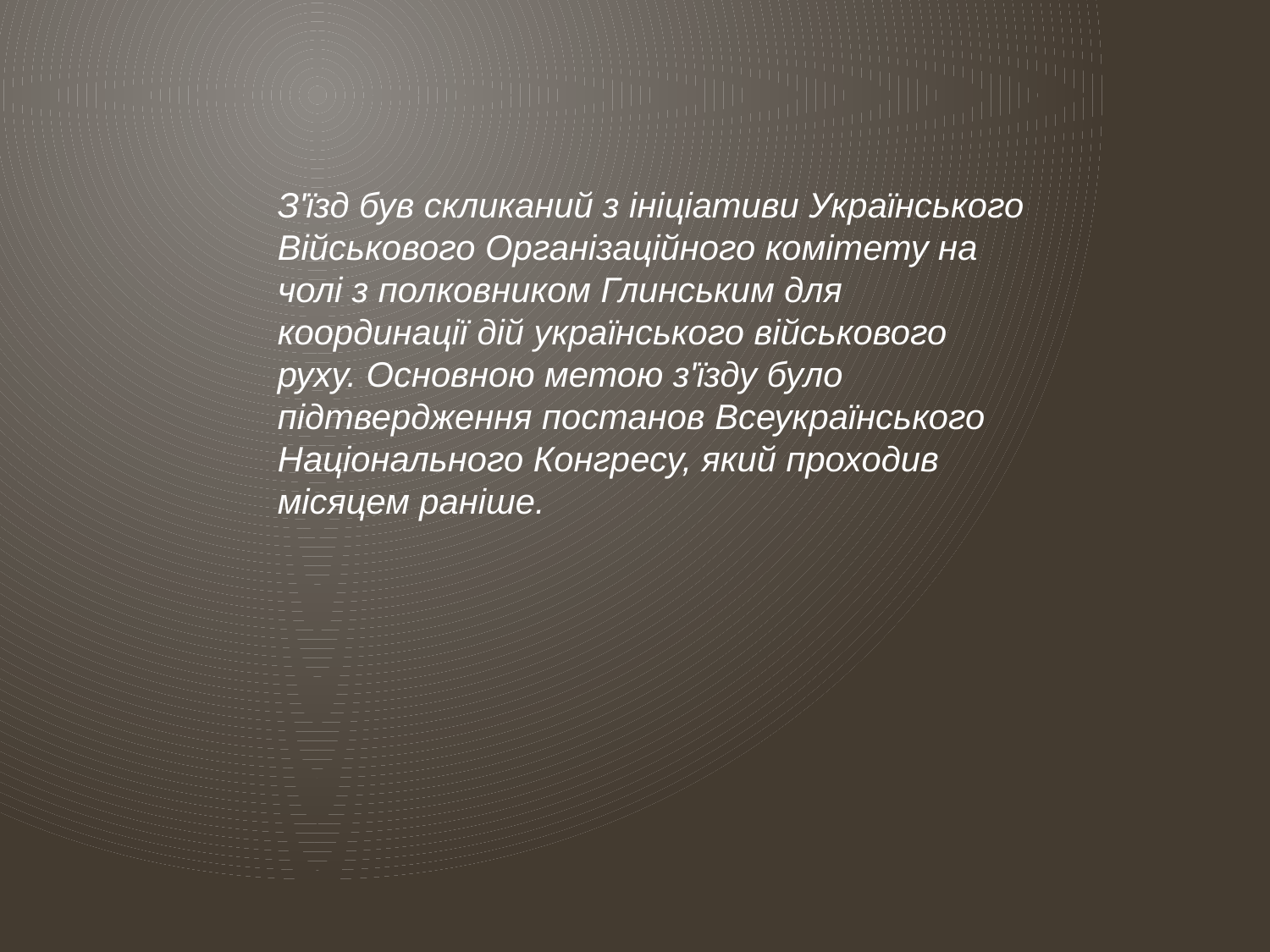

З'їзд був скликаний з ініціативи Українського Військового Організаційного комітету на чолі з полковником Глинським для координації дій українського військового руху. Основною метою з'їзду було підтвердження постанов Всеукраїнського Національного Конгресу, який проходив місяцем раніше.
#